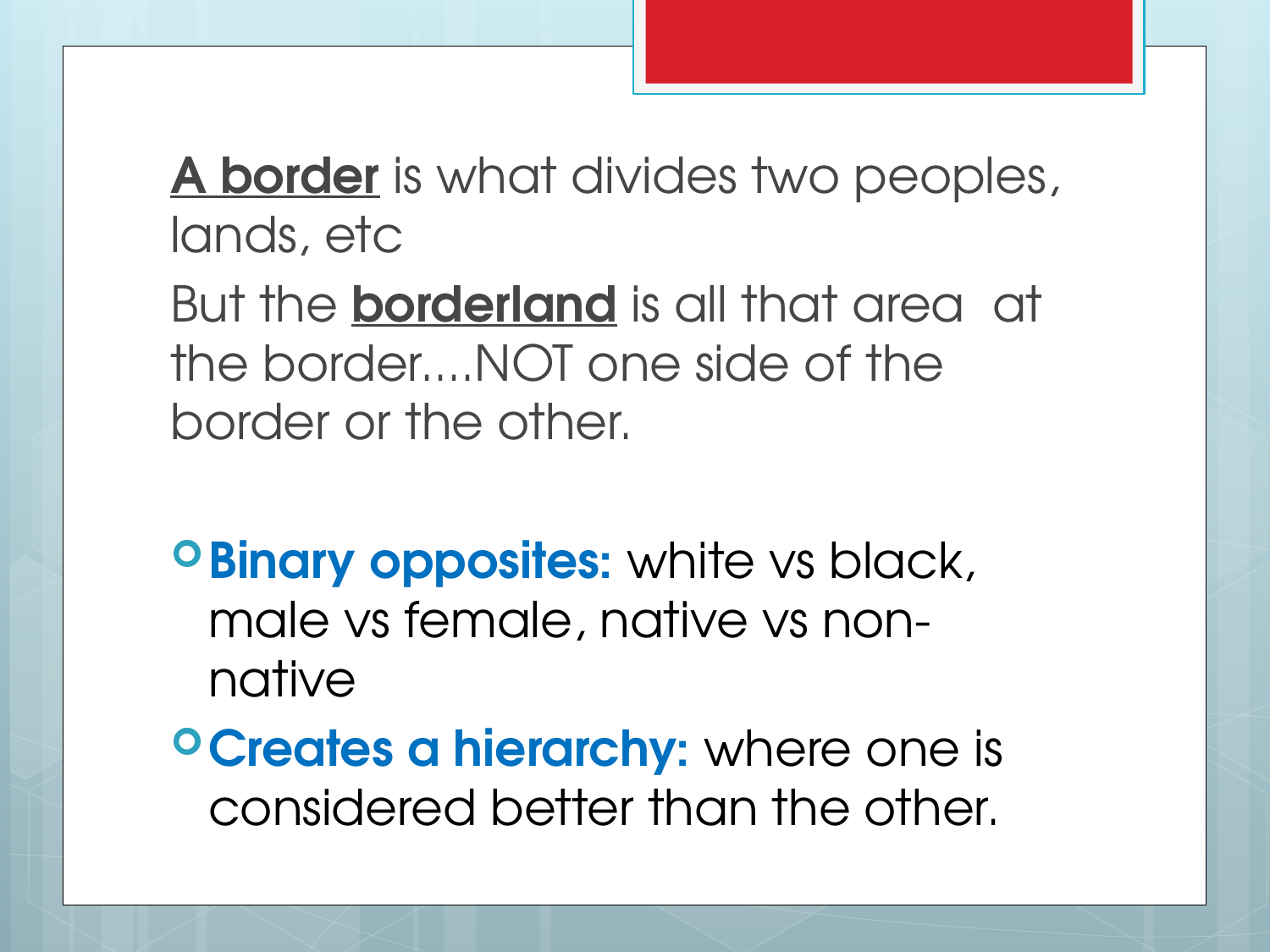

A border is what divides two peoples, lands, etc
But the borderland is all that area  at the border....NOT one side of the border or the other.

Binary opposites: white vs black, male vs female, native vs non-native
Creates a hierarchy: where one is considered better than the other.